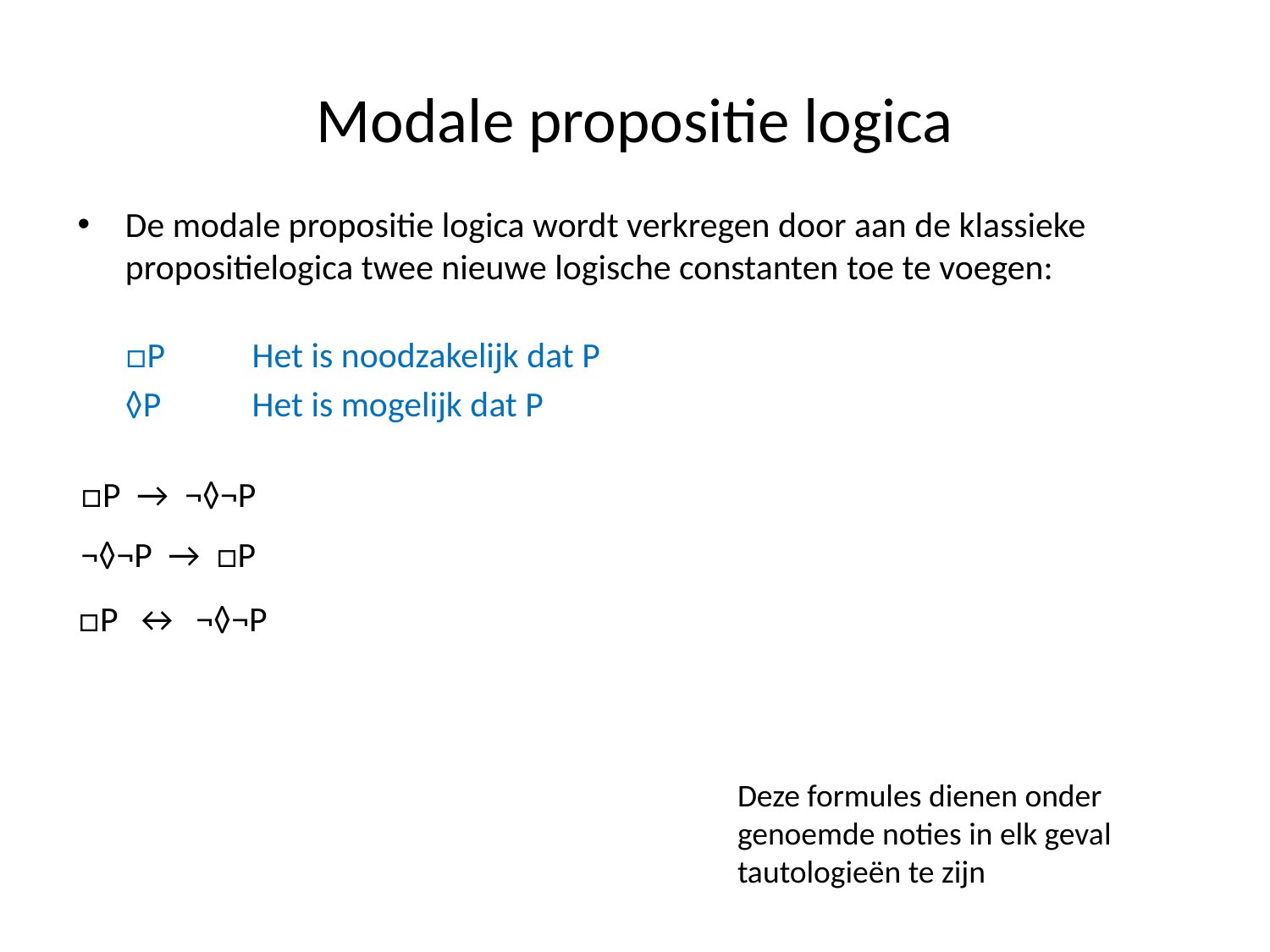

# Modale propositie logica
De modale propositie logica wordt verkregen door aan de klassieke propositielogica twee nieuwe logische constanten toe te voegen:

      □P 	Het is noodzakelijk dat P
	◊P	Het is mogelijk dat P
□P  →  ¬◊¬P
¬◊¬P  →  □P
□P  ↔  ¬◊¬P
Deze formules dienen onder genoemde noties in elk geval tautologieën te zijn